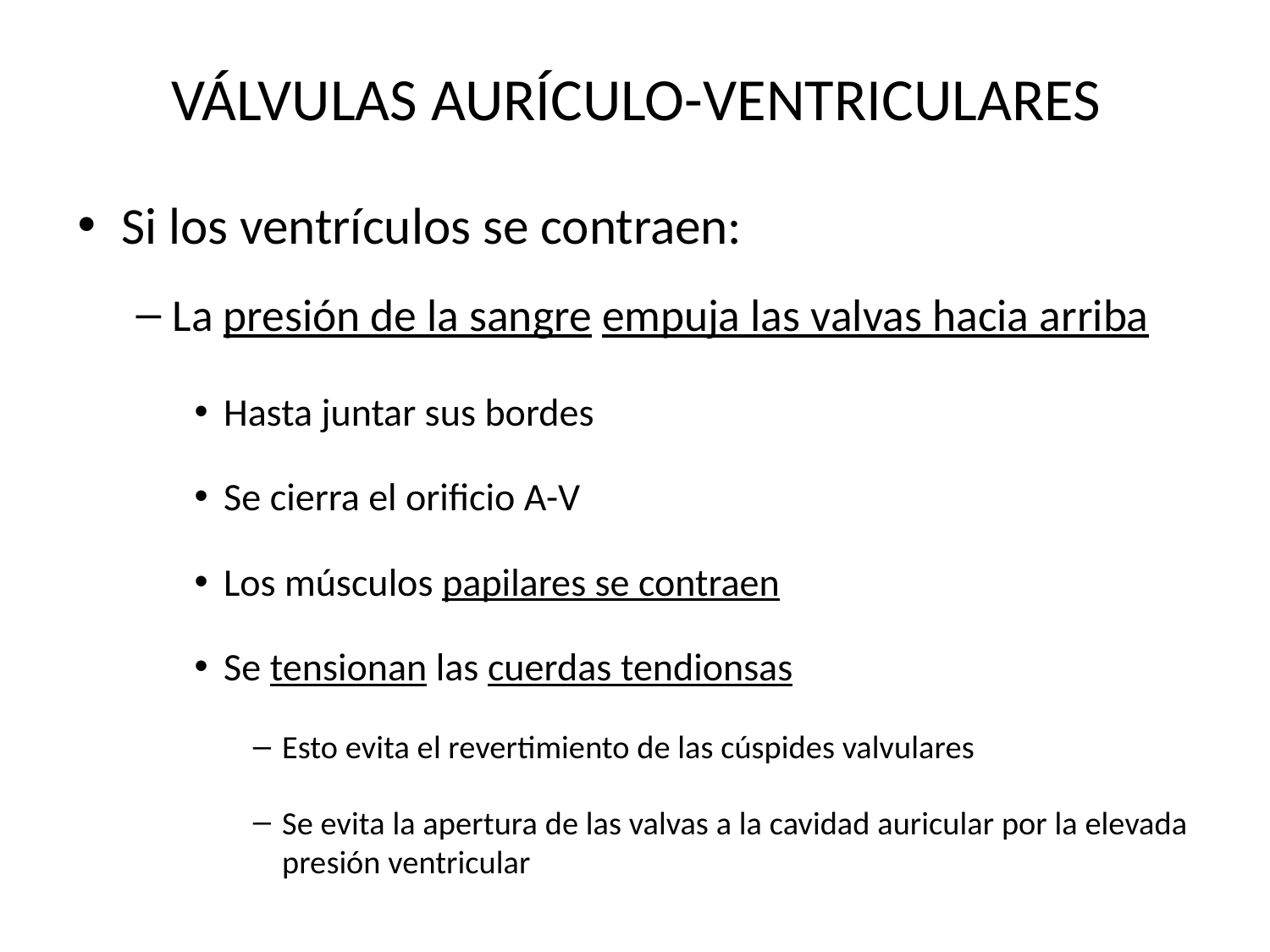

# VÁLVULAS AURÍCULO-VENTRICULARES
Si los ventrículos se contraen:

La presión de la sangre empuja las valvas hacia arriba

Hasta juntar sus bordes

Se cierra el orificio A-V

Los músculos papilares se contraen

Se tensionan las cuerdas tendionsas

Esto evita el revertimiento de las cúspides valvulares

Se evita la apertura de las valvas a la cavidad auricular por la elevada presión ventricular